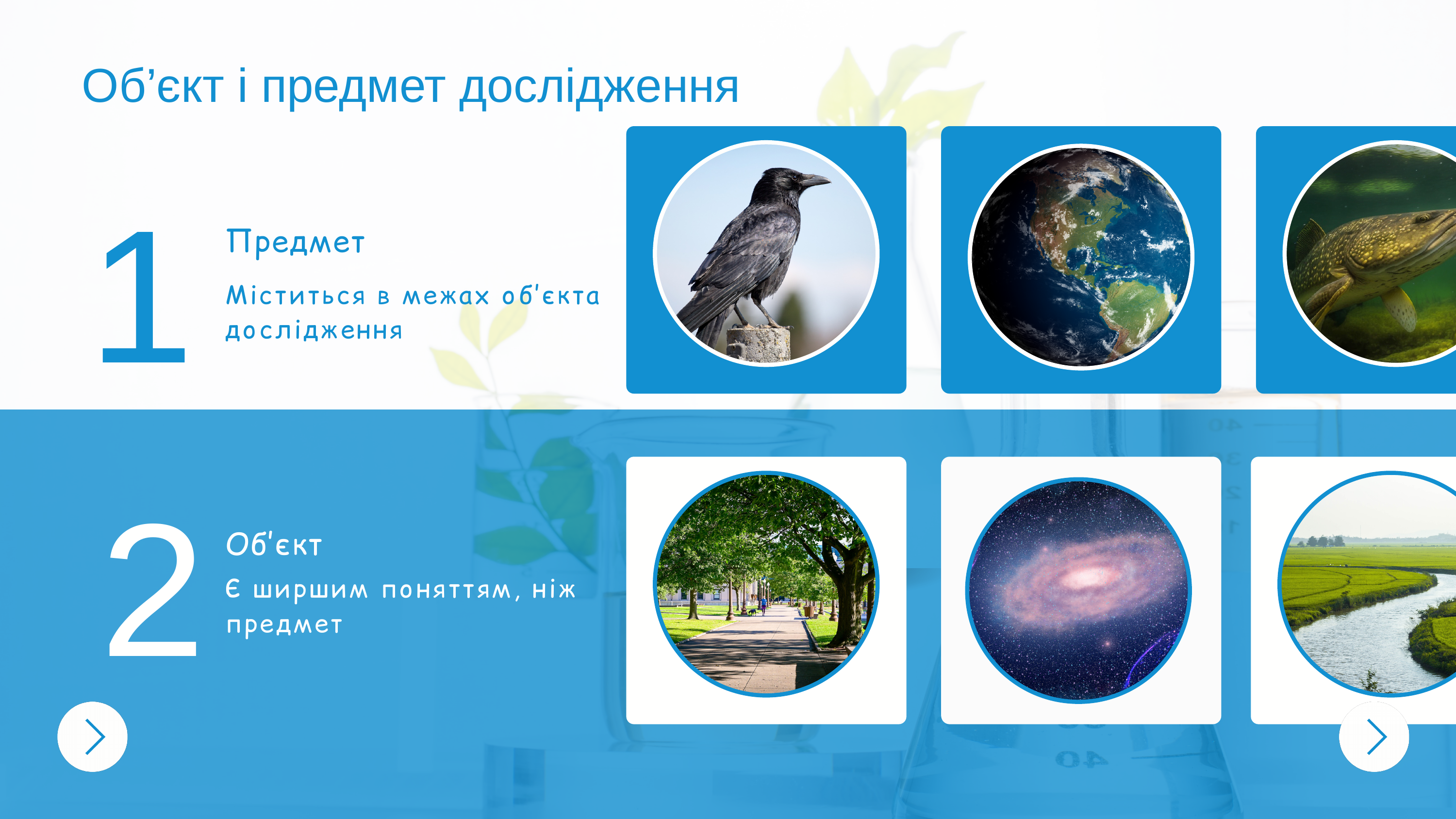

Об’єкт і предмет дослідження

1

Предмет
Міститься в межах об’єкта дослідження

2

Об’єкт
Є ширшим поняттям, ніж предмет